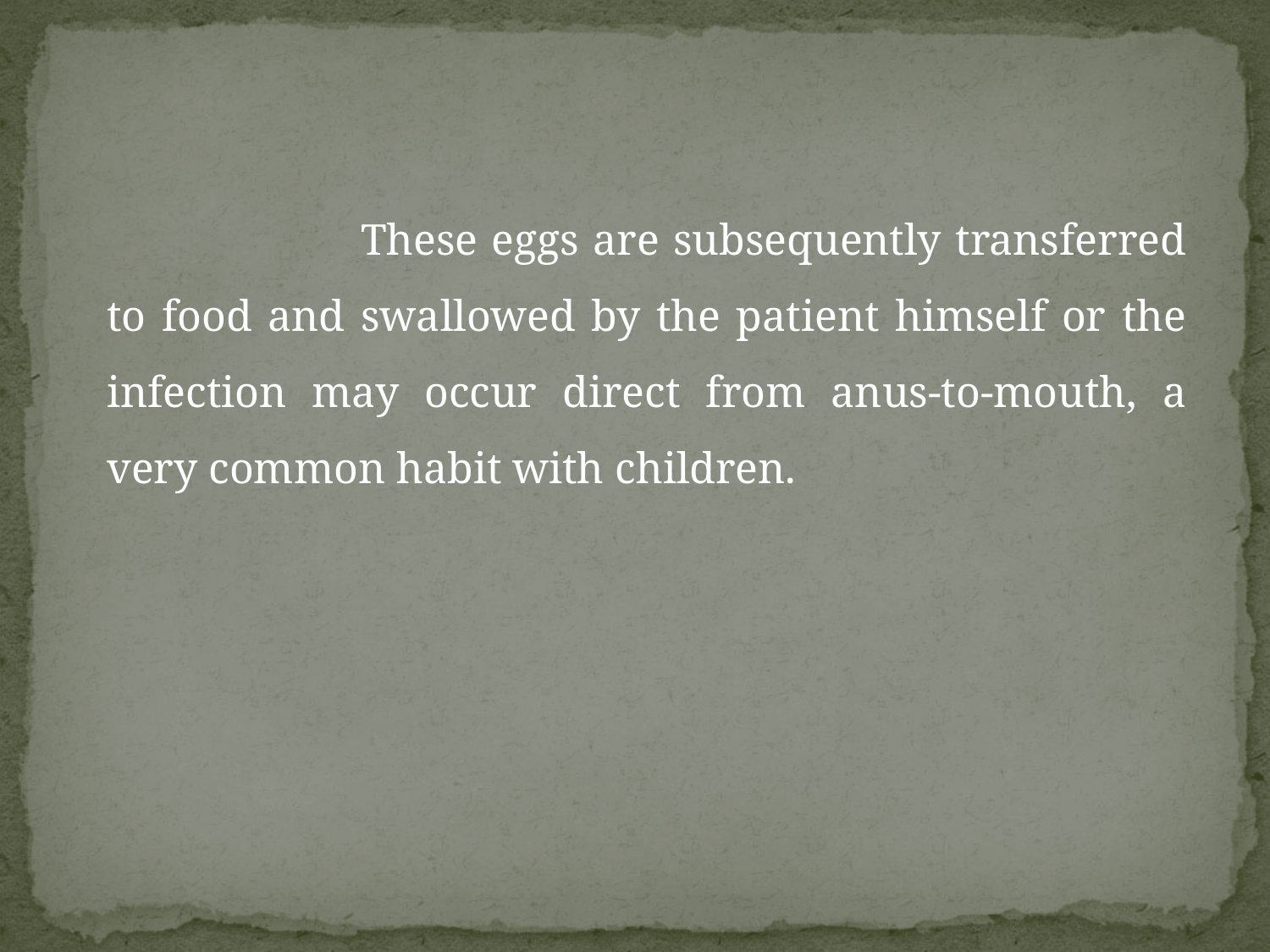

These eggs are subsequently transferred to food and swallowed by the patient himself or the infection may occur direct from anus-to-mouth, a very common habit with children.